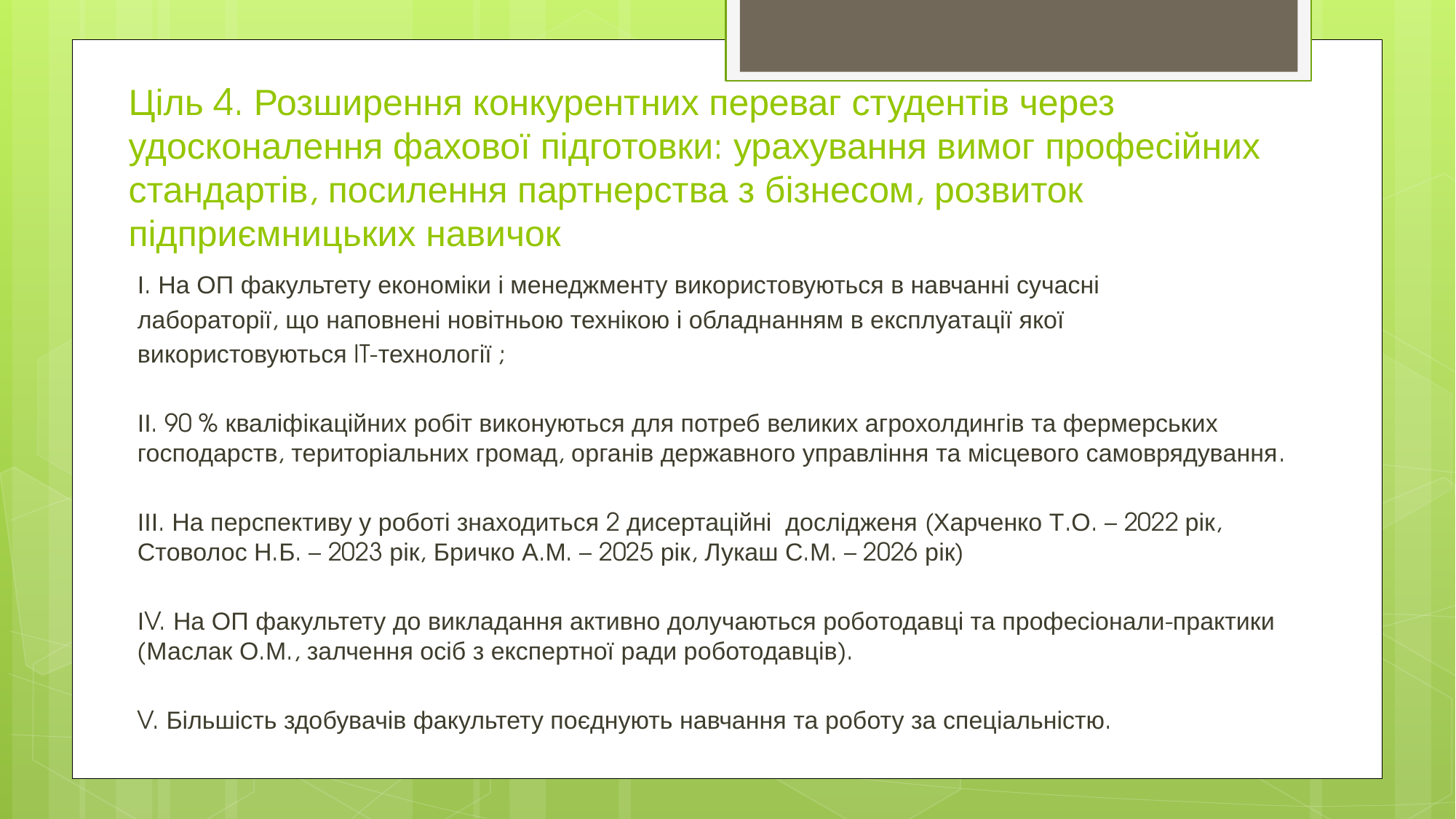

# Ціль 4. Розширення конкурентних переваг студентів через удосконалення фахової підготовки: урахування вимог професійних стандартів, посилення партнерства з бізнесом, розвиток підприємницьких навичок
І. На ОП факультету економіки і менеджменту використовуються в навчанні сучасні
лабораторії, що наповнені новітньою технікою і обладнанням в експлуатації якої
використовуються IT-технології ;

ІІ. 90 % кваліфікаційних робіт виконуються для потреб великих агрохолдингів та фермерських господарств, територіальних громад, органів державного управління та місцевого самоврядування.

ІІІ. На перспективу у роботі знаходиться 2 дисертаційні  дослідженя (Харченко Т.О. – 2022 рік, Стоволос Н.Б. – 2023 рік, Бричко А.М. – 2025 рік, Лукаш С.М. – 2026 рік)

ІV. На ОП факультету до викладання активно долучаються роботодавці та професіонали-практики (Маслак О.М., залчення осіб з експертної ради роботодавців).

V. Більшість здобувачів факультету поєднують навчання та роботу за спеціальністю.